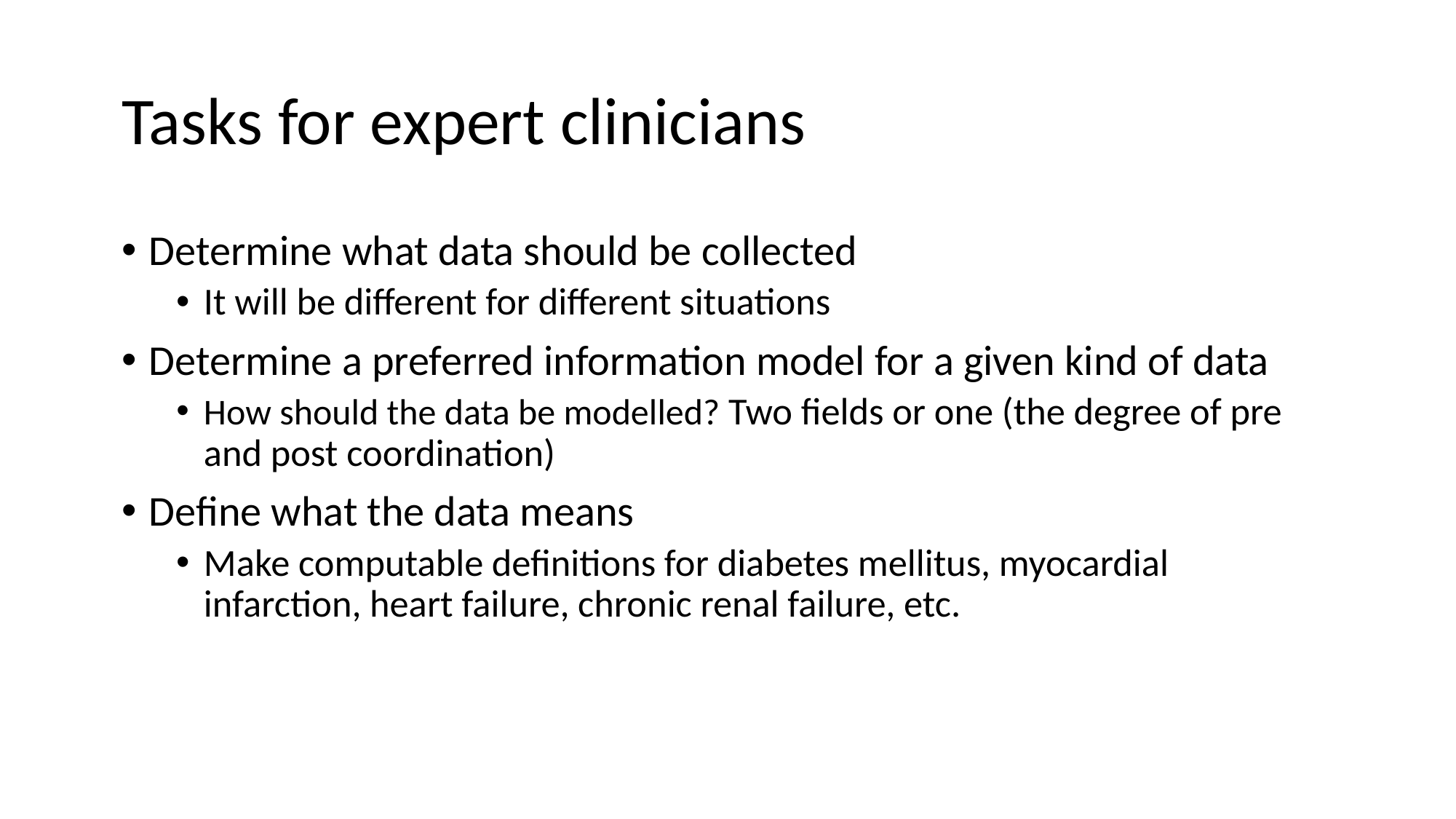

# Tasks for expert clinicians
Determine what data should be collected
It will be different for different situations
Determine a preferred information model for a given kind of data
How should the data be modelled? Two fields or one (the degree of pre and post coordination)
Define what the data means
Make computable definitions for diabetes mellitus, myocardial infarction, heart failure, chronic renal failure, etc.